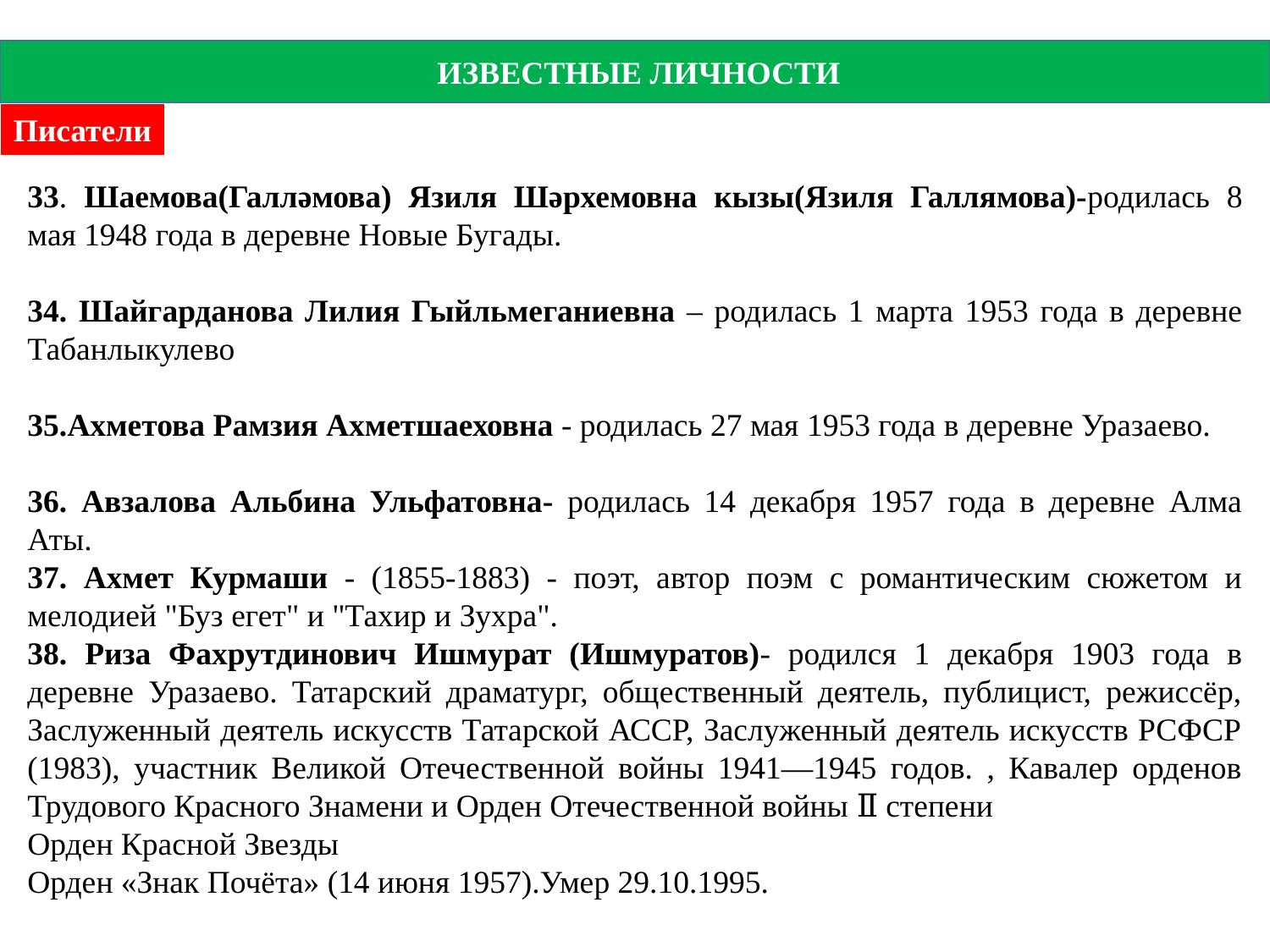

ИЗВЕСТНЫЕ ЛИЧНОСТИ
Писатели
33. Шаемова(Галләмова) Язиля Шәрхемовна кызы(Язиля Галлямова)-родилась 8 мая 1948 года в деревне Новые Бугады.

34. Шайгарданова Лилия Гыйльмеганиевна – родилась 1 марта 1953 года в деревне Табанлыкулево

35.Ахметова Рамзия Ахметшаеховна - родилась 27 мая 1953 года в деревне Уразаево.

36. Авзалова Альбина Ульфатовна- родилась 14 декабря 1957 года в деревне Алма Аты.
37. Ахмет Курмаши - (1855-1883) - поэт, автор поэм с романтическим сюжетом и мелодией "Буз егет" и "Тахир и Зухра".
38. Риза Фахрутдинович Ишмурат (Ишмуратов)- родился 1 декабря 1903 года в деревне Уразаево. Татарский драматург, общественный деятель, публицист, режиссёр, Заслуженный деятель искусств Татарской АССР, Заслуженный деятель искусств РСФСР (1983), участник Великой Отечественной войны 1941—1945 годов. , Кавалер орденов Трудового Красного Знамени и Орден Отечественной войны Ⅱ степени
Орден Красной Звезды
Орден «Знак Почёта» (14 июня 1957).Умер 29.10.1995.